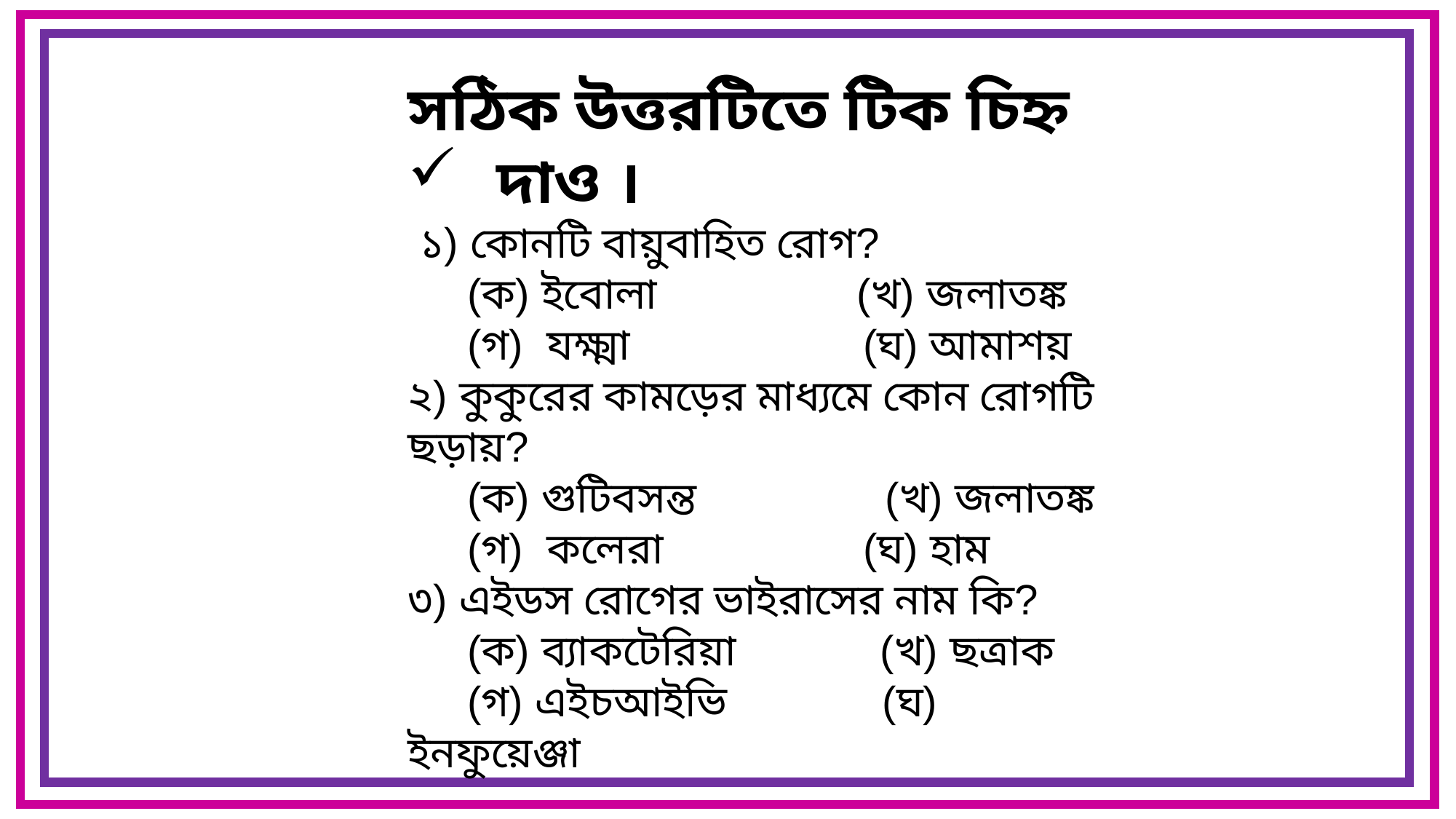

সঠিক উত্তরটিতে টিক চিহ্ন
দাও ।
 ১) কোনটি বায়ুবাহিত রোগ?
     (ক) ইবোলা                  (খ) জলাতঙ্ক
     (গ)  যক্ষ্মা                     (ঘ) আমাশয়
২) কুকুরের কামড়ের মাধ্যমে কোন রোগটি ছড়ায়?
     (ক) গুটিবসন্ত                 (খ) জলাতঙ্ক
     (গ)  কলেরা                  (ঘ) হাম
৩) এইডস রোগের ভাইরাসের নাম কি?
     (ক) ব্যাকটেরিয়া             (খ) ছত্রাক
     (গ) এইচআইভি              (ঘ) ইনফুয়েঞ্জা